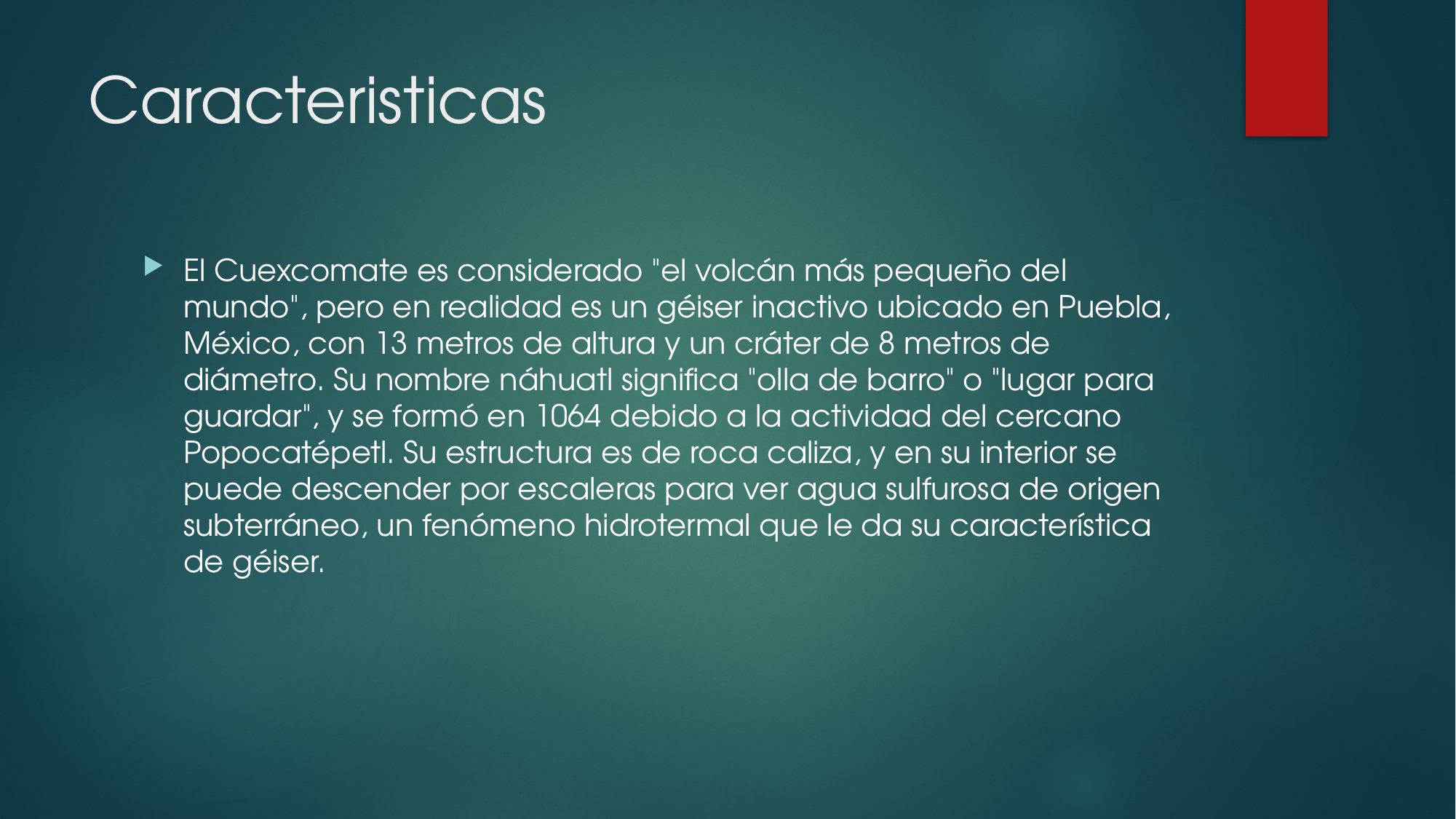

# Caracteristicas
El Cuexcomate es considerado "el volcán más pequeño del mundo", pero en realidad es un géiser inactivo ubicado en Puebla, México, con 13 metros de altura y un cráter de 8 metros de diámetro. Su nombre náhuatl significa "olla de barro" o "lugar para guardar", y se formó en 1064 debido a la actividad del cercano Popocatépetl. Su estructura es de roca caliza, y en su interior se puede descender por escaleras para ver agua sulfurosa de origen subterráneo, un fenómeno hidrotermal que le da su característica de géiser.